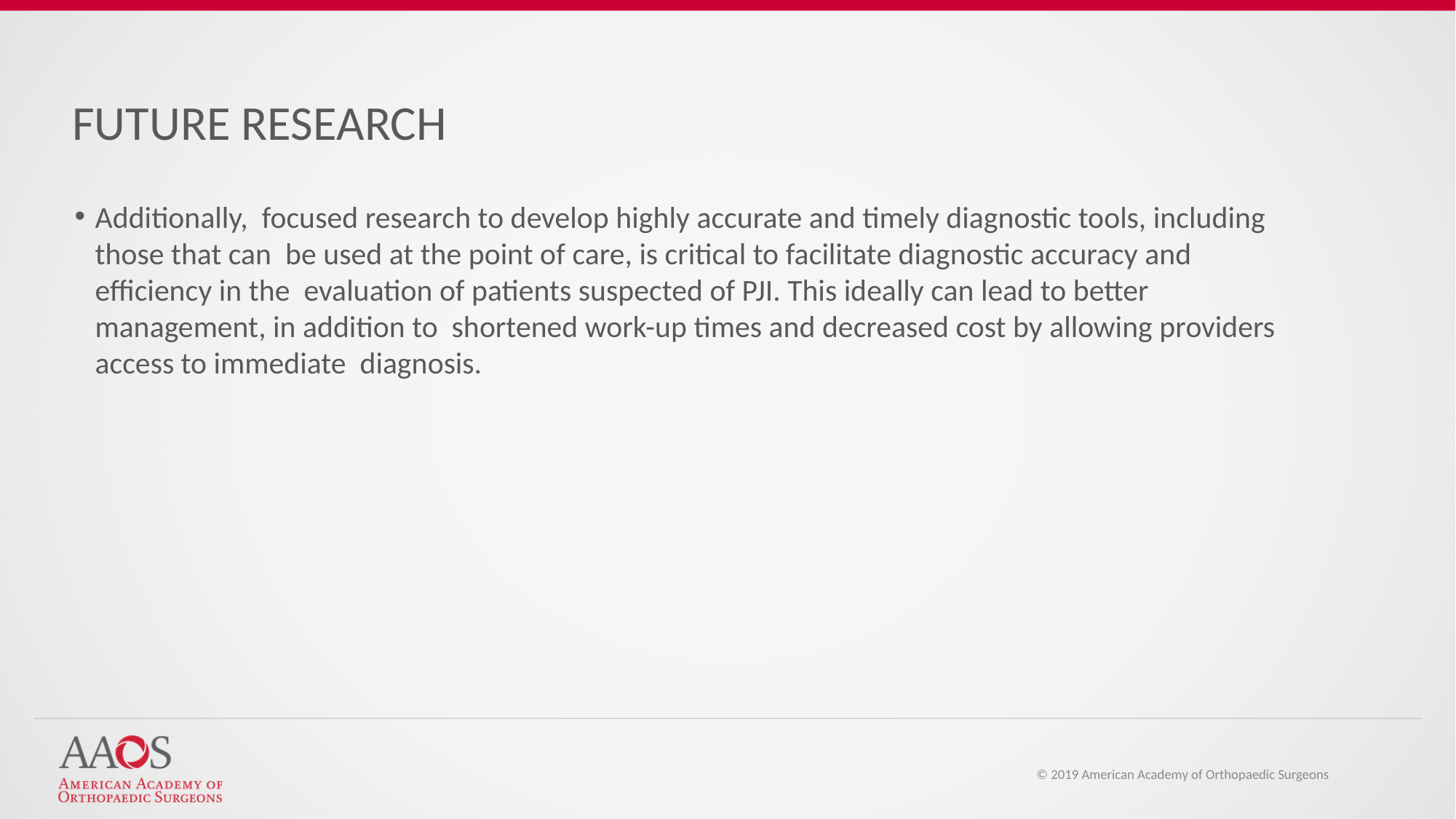

FUTURE RESEARCH
Additionally,  focused research to develop highly accurate and timely diagnostic tools, including those that can  be used at the point of care, is critical to facilitate diagnostic accuracy and efficiency in the  evaluation of patients suspected of PJI. This ideally can lead to better management, in addition to  shortened work-up times and decreased cost by allowing providers access to immediate  diagnosis.
© 2019 American Academy of Orthopaedic Surgeons